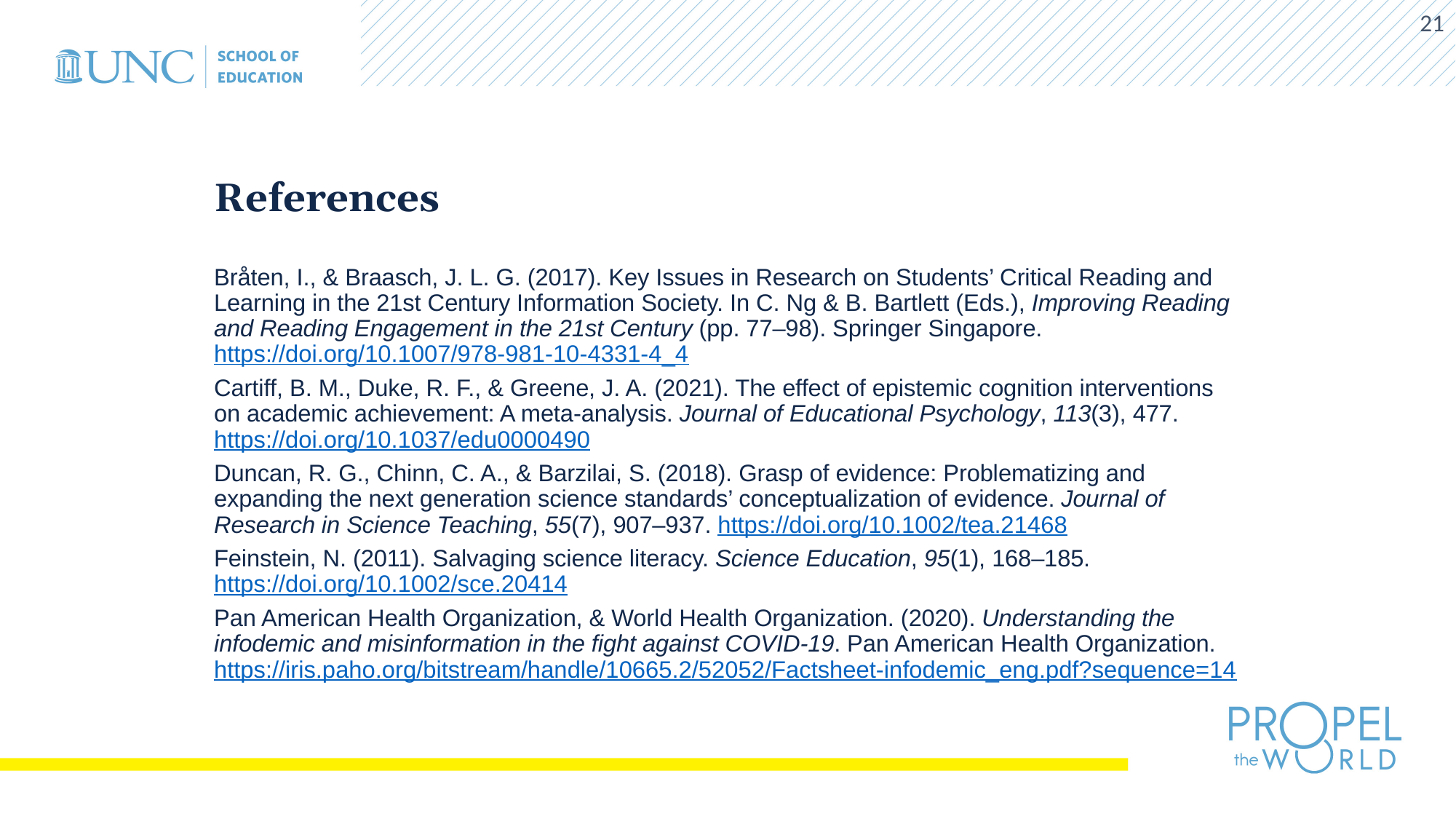

21
# References
Bråten, I., & Braasch, J. L. G. (2017). Key Issues in Research on Students’ Critical Reading and Learning in the 21st Century Information Society. In C. Ng & B. Bartlett (Eds.), Improving Reading and Reading Engagement in the 21st Century (pp. 77–98). Springer Singapore. https://doi.org/10.1007/978-981-10-4331-4_4
Cartiff, B. M., Duke, R. F., & Greene, J. A. (2021). The effect of epistemic cognition interventions on academic achievement: A meta-analysis. Journal of Educational Psychology, 113(3), 477. https://doi.org/10.1037/edu0000490
Duncan, R. G., Chinn, C. A., & Barzilai, S. (2018). Grasp of evidence: Problematizing and expanding the next generation science standards’ conceptualization of evidence. Journal of Research in Science Teaching, 55(7), 907–937. https://doi.org/10.1002/tea.21468
Feinstein, N. (2011). Salvaging science literacy. Science Education, 95(1), 168–185. https://doi.org/10.1002/sce.20414
Pan American Health Organization, & World Health Organization. (2020). Understanding the infodemic and misinformation in the fight against COVID-19. Pan American Health Organization. https://iris.paho.org/bitstream/handle/10665.2/52052/Factsheet-infodemic_eng.pdf?sequence=14